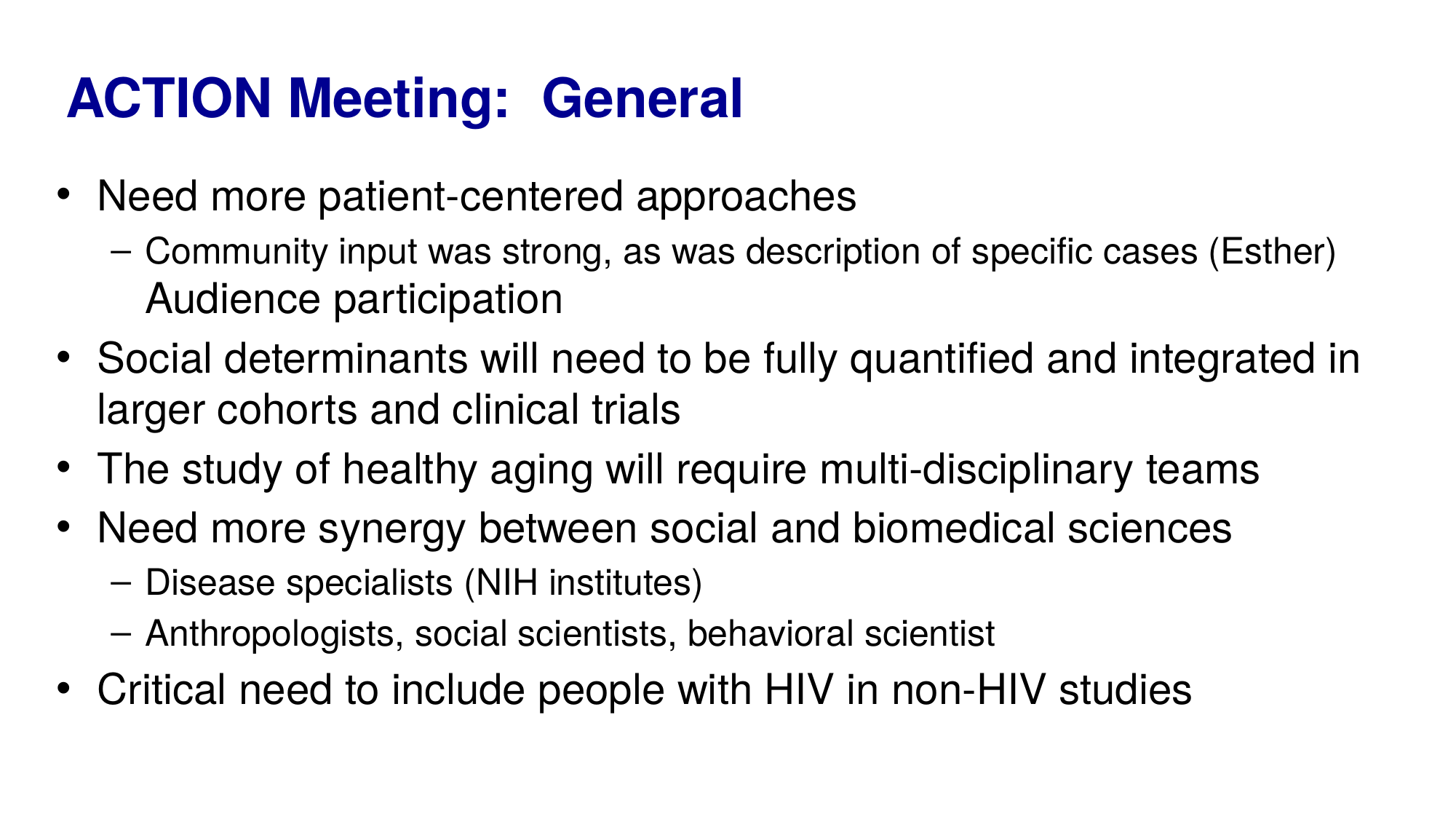

ACTION Meeting:  General
Need more patient-centered approaches
Community input was strong, as was description of specific cases (Esther) Audience participation
Social determinants will need to be fully quantified and integrated in larger cohorts and clinical trials
The study of healthy aging will require multi-disciplinary teams
Need more synergy between social and biomedical sciences
Disease specialists (NIH institutes)
Anthropologists, social scientists, behavioral scientist
Critical need to include people with HIV in non-HIV studies